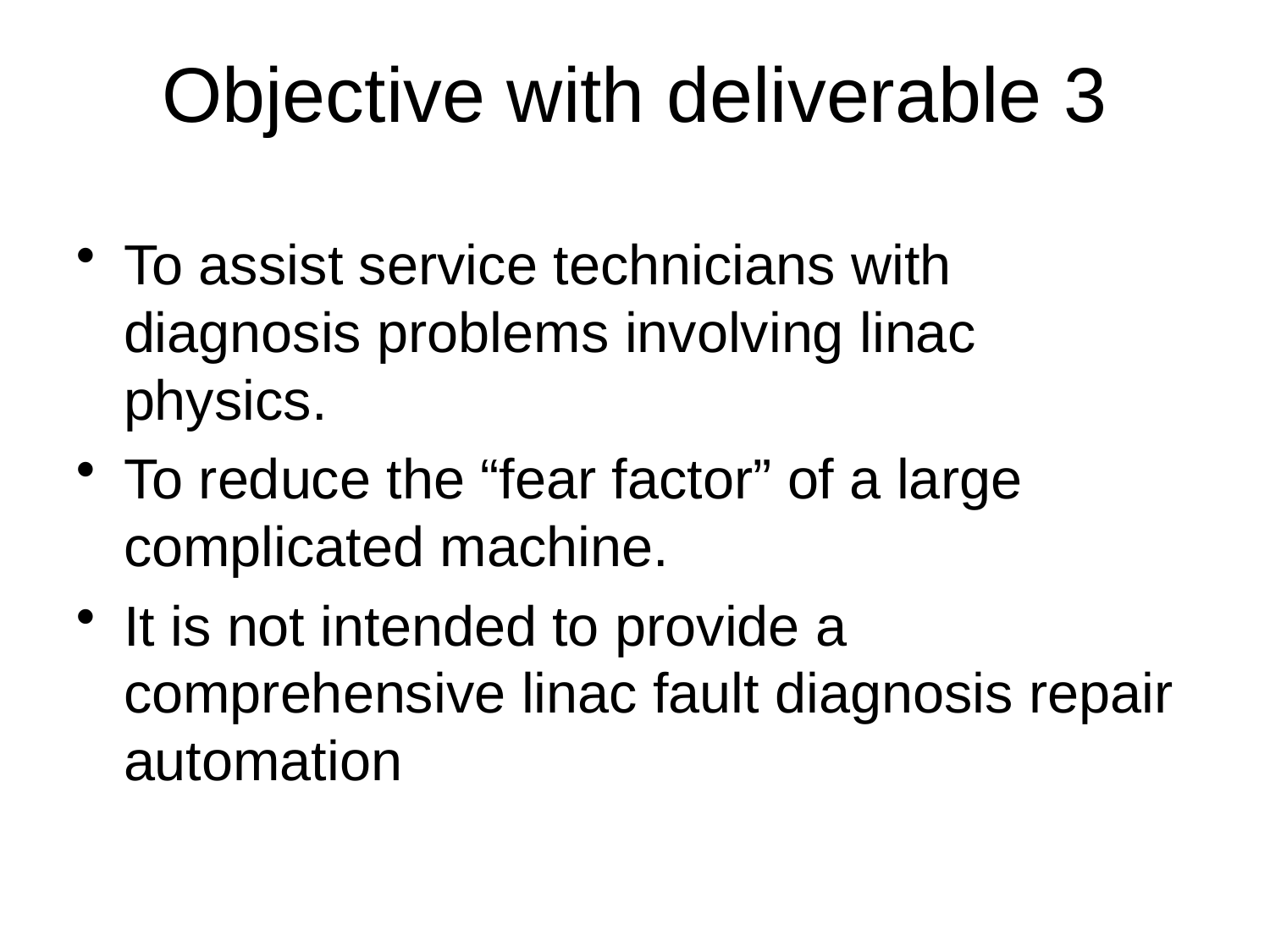

# Objective with deliverable 3
To assist service technicians with diagnosis problems involving linac physics.
To reduce the “fear factor” of a large complicated machine.
It is not intended to provide a comprehensive linac fault diagnosis repair automation